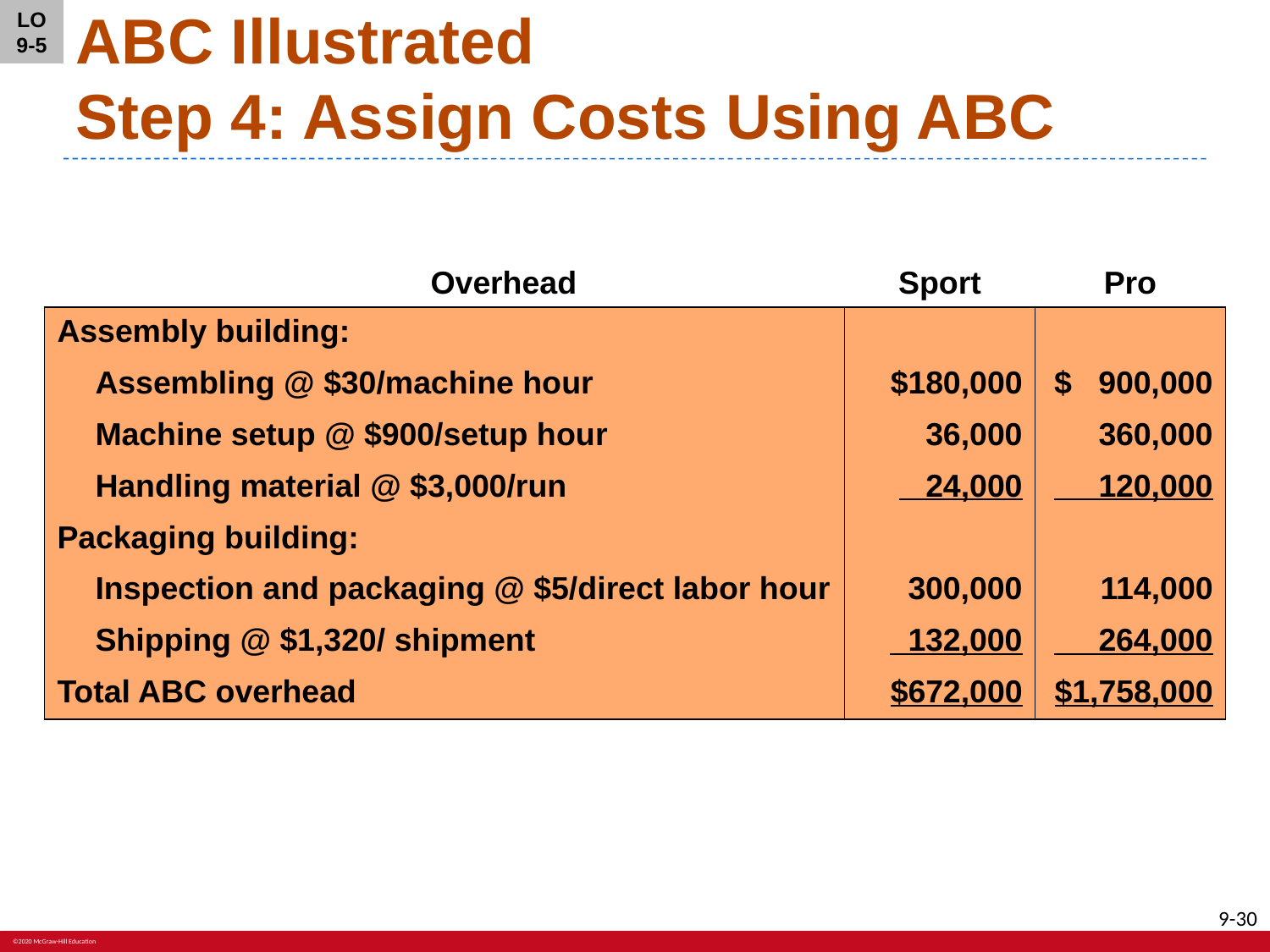

LO 9-5
# ABC Illustrated Step 4: Assign Costs Using ABC
| Overhead | Sport | Pro |
| --- | --- | --- |
| Assembly building: |  |  |
| Assembling @ $30/machine hour | $180,000 | $ 900,000 |
| Machine setup @ $900/setup hour | 36,000 | 360,000 |
| Handling material @ $3,000/run | 24,000 | 120,000 |
| Packaging building: |  |  |
| Inspection and packaging @ $5/direct labor hour | 300,000 | 114,000 |
| Shipping @ $1,320/ shipment | 132,000 | 264,000 |
| Total ABC overhead | $672,000 | $1,758,000 |